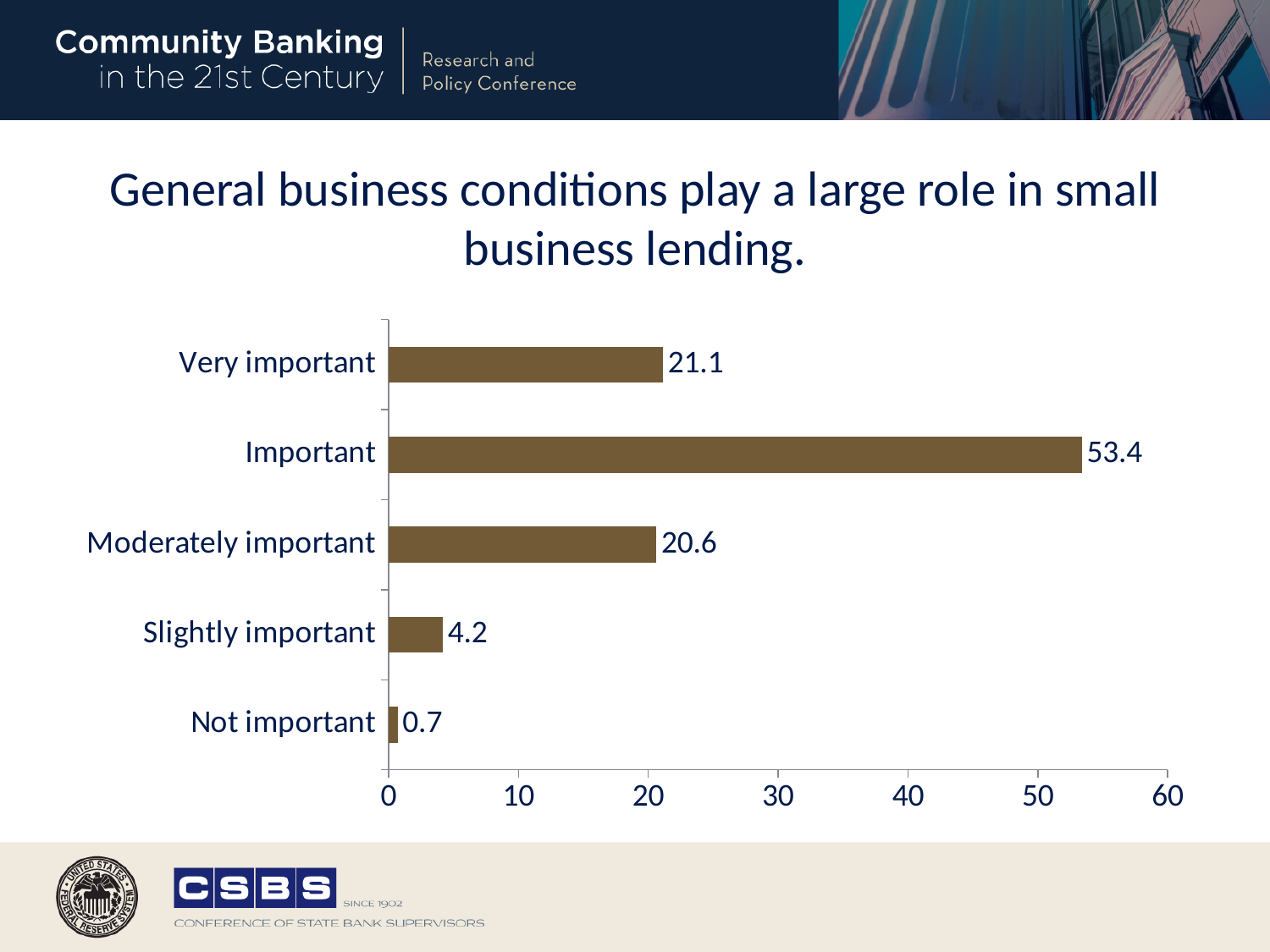

# General business conditions play a large role in small business lending.

### Chart

| Category | pct1 |
|---|---|
| Not important | 0.69 |
| Slightly important | 4.16 |
| Moderately important | 20.62 |
| Important | 53.38 |
| Very important | 21.14 |